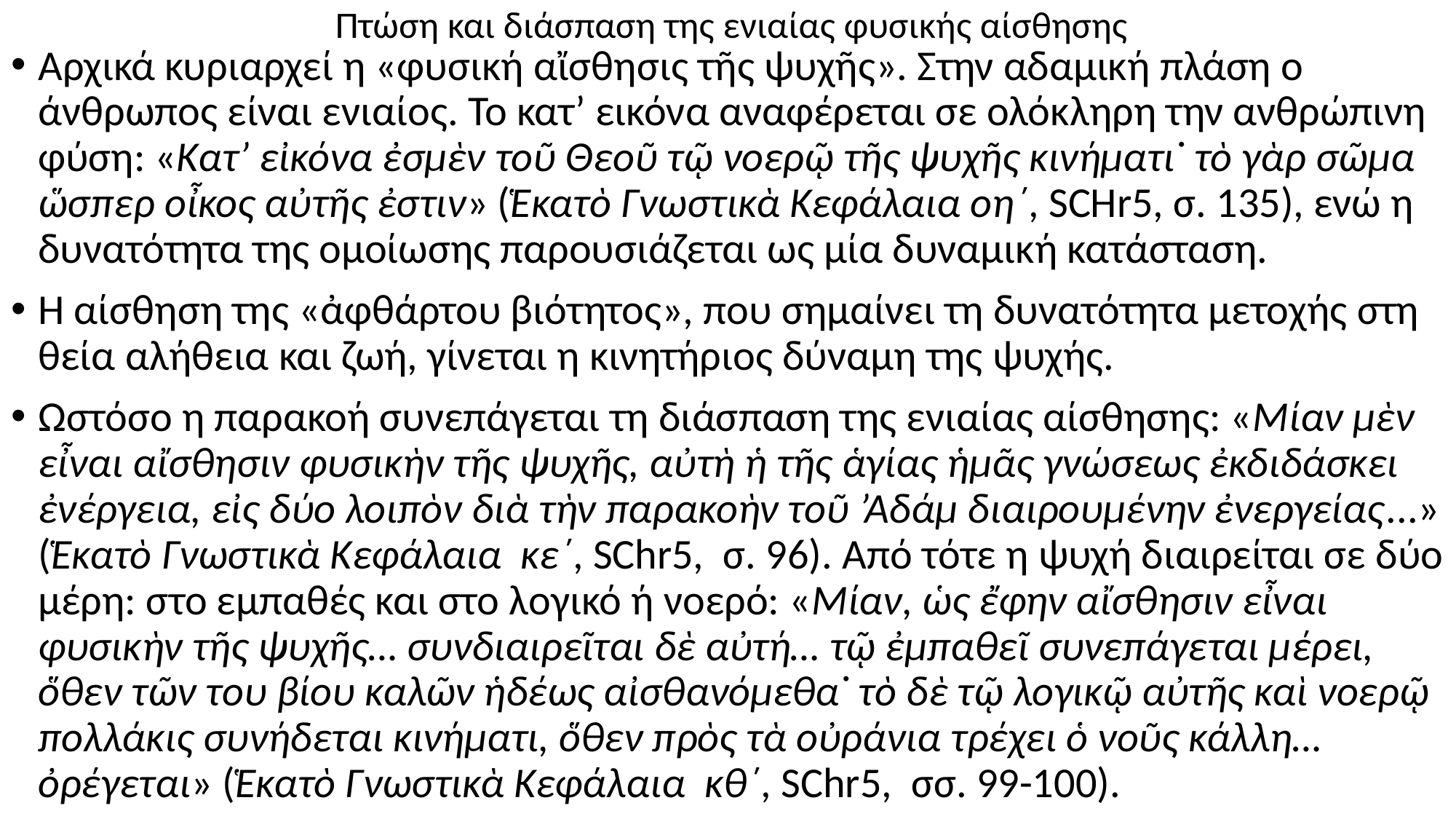

# Πτώση και διάσπαση της ενιαίας φυσικής αίσθησης
Αρχικά κυριαρχεί η «φυσική αἴσθησις τῆς ψυχῆς». Στην αδαμική πλάση ο άνθρωπος είναι ενιαίος. Το κατ’ εικόνα αναφέρεται σε ολόκληρη την ανθρώπινη φύση: «Κατ’ εἰκόνα ἐσμὲν τοῦ Θεοῦ τῷ νοερῷ τῆς ψυχῆς κινήματι˙ τὸ γὰρ σῶμα ὥσπερ οἶκος αὐτῆς ἐστιν» (Ἑκατὸ Γνωστικὰ Κεφάλαια οη΄, SCHr5, σ. 135), ενώ η δυνατότητα της ομοίωσης παρουσιάζεται ως μία δυναμική κατάσταση.
Η αίσθηση της «ἀφθάρτου βιότητος», που σημαίνει τη δυνατότητα μετοχής στη θεία αλήθεια και ζωή, γίνεται η κινητήριος δύναμη της ψυχής.
Ωστόσο η παρακοή συνεπάγεται τη διάσπαση της ενιαίας αίσθησης: «Μίαν μὲν εἶναι αἴσθησιν φυσικὴν τῆς ψυχῆς, αὐτὴ ἡ τῆς ἁγίας ἡμᾶς γνώσεως ἐκδιδάσκει ἐνέργεια, εἰς δύο λοιπὸν διὰ τὴν παρακοὴν τοῦ ’Αδάμ διαιρουμένην ἐνεργείας...» (Ἑκατὸ Γνωστικὰ Κεφάλαια  κε΄, SChr5,  σ. 96). Από τότε η ψυχή διαιρείται σε δύο μέρη: στο εμπαθές και στο λογικό ή νοερό: «Μίαν, ὡς ἔφην αἴσθησιν εἶναι φυσικὴν τῆς ψυχῆς… συνδιαιρεῖται δὲ αὐτή… τῷ ἐμπαθεῖ συνεπάγεται μέρει, ὅθεν τῶν του βίου καλῶν ἡδέως αἰσθανόμεθα˙ τὸ δὲ τῷ λογικῷ αὐτῆς καὶ νοερῷ πολλάκις συνήδεται κινήματι, ὅθεν πρὸς τὰ οὐράνια τρέχει ὁ νοῦς κάλλη… ὀρέγεται» (Ἑκατὸ Γνωστικὰ Κεφάλαια  κθ΄, SChr5,  σσ. 99-100).